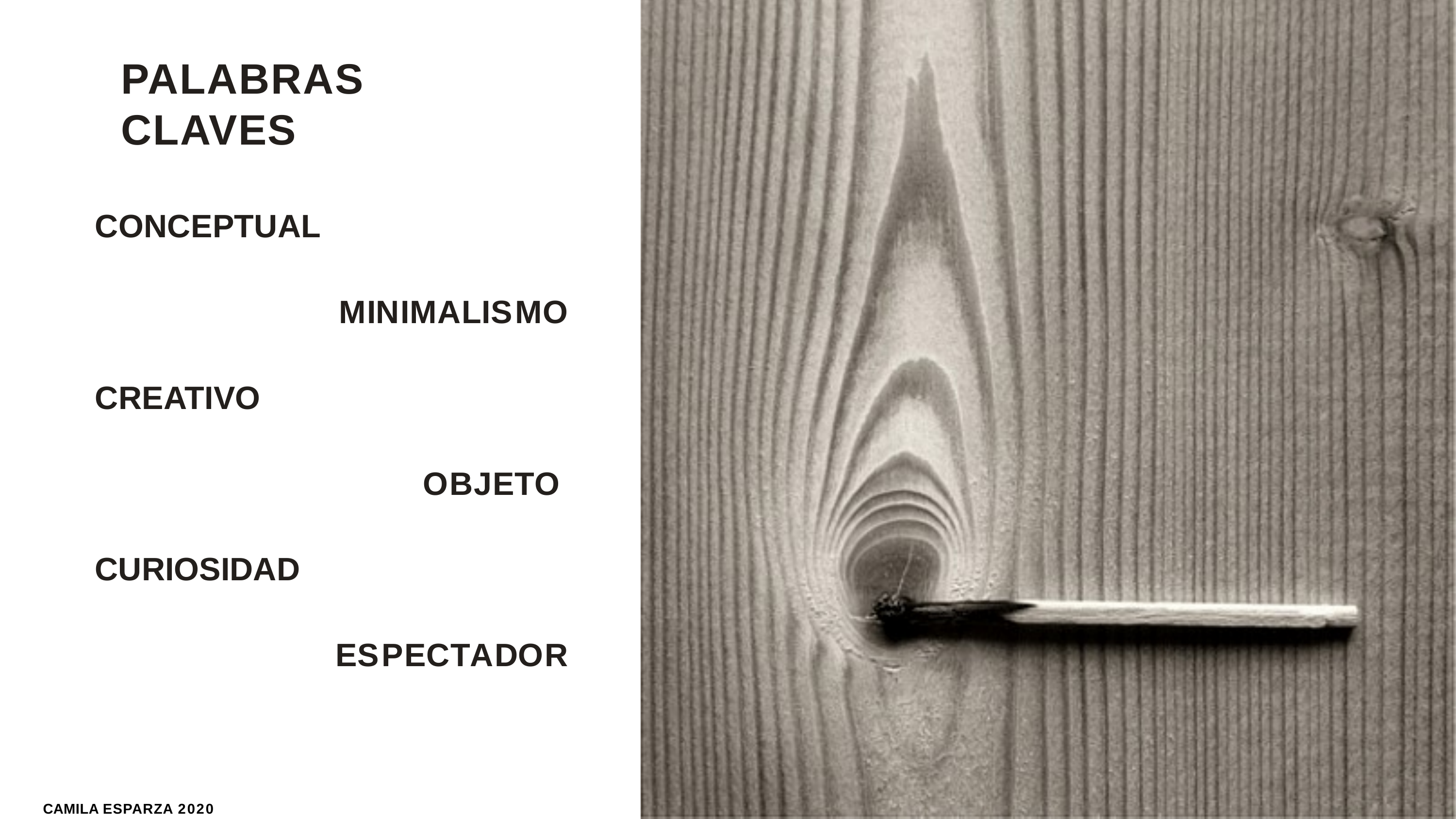

# PALABRAS CLAVES
CONCEPTUAL

MINIMALISMO

CREATIVO

OBJETO

CURIOSIDAD

ESPECTADOR
CAMILA ESPARZA 2020